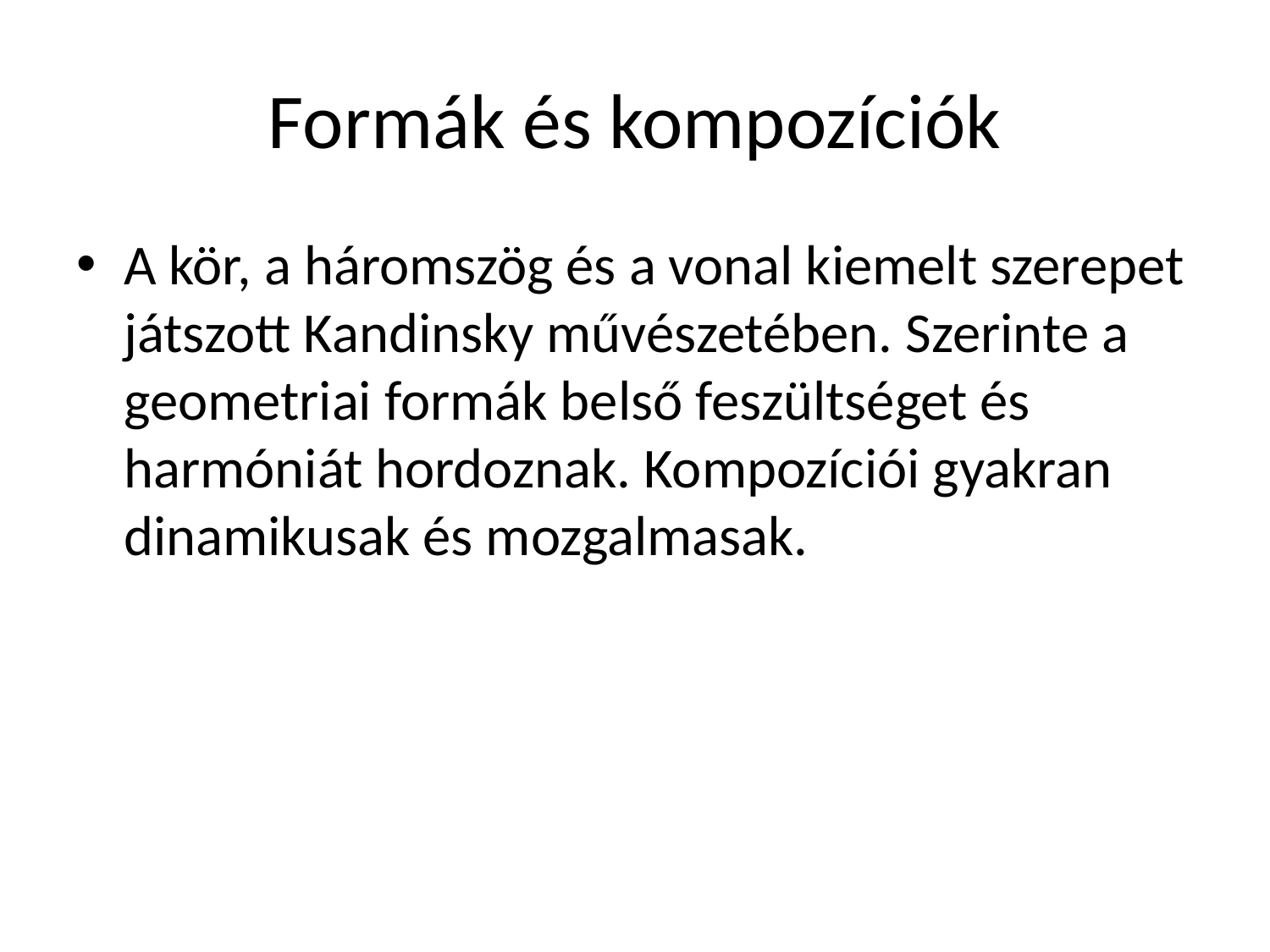

# Formák és kompozíciók
A kör, a háromszög és a vonal kiemelt szerepet játszott Kandinsky művészetében. Szerinte a geometriai formák belső feszültséget és harmóniát hordoznak. Kompozíciói gyakran dinamikusak és mozgalmasak.